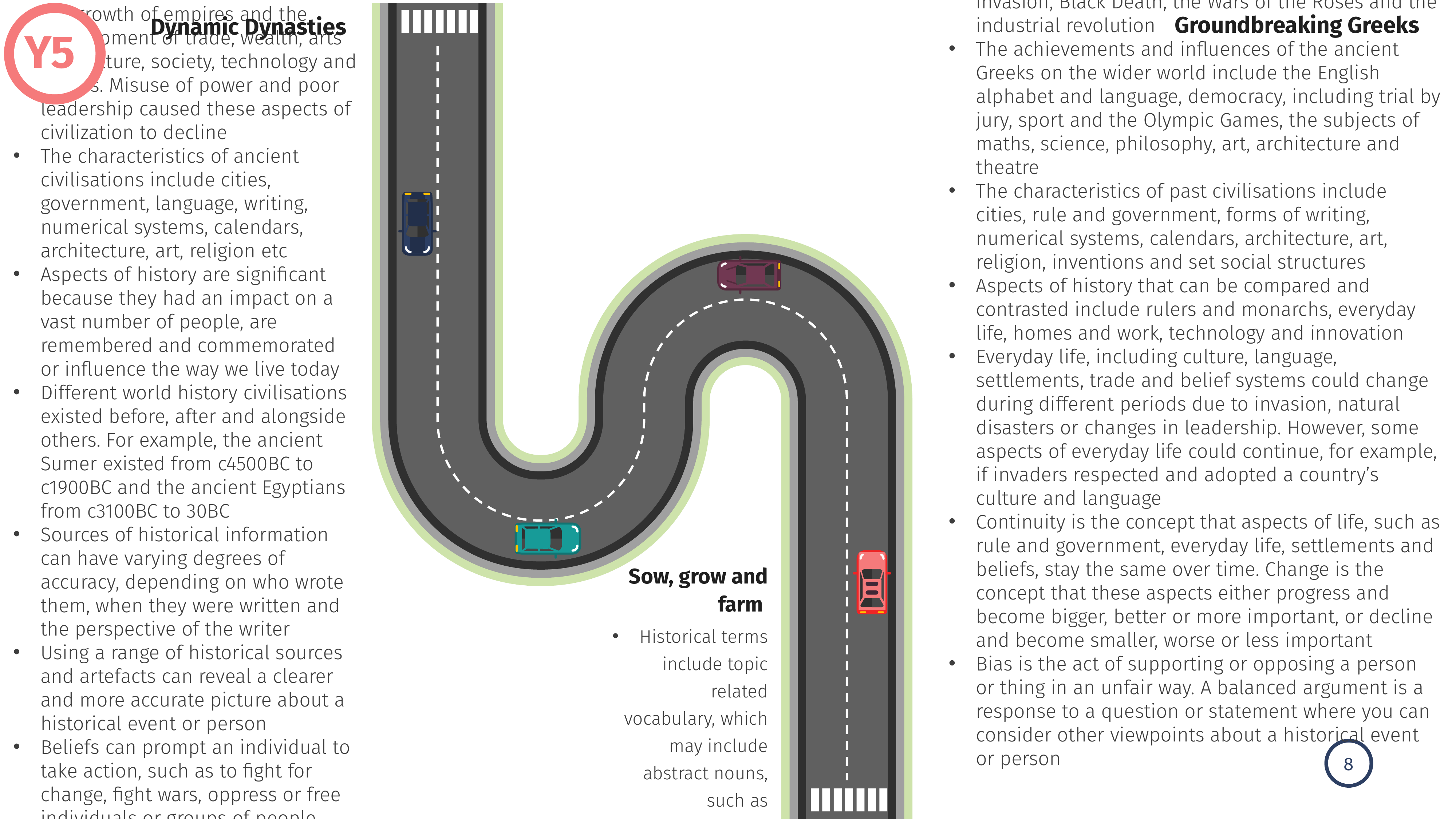

Groundbreaking Greeks

Dynamic Dynasties

Y5
Aspects of British history and related sites that may have local significance include, the Norman invasion, Black Death, the Wars of the Roses and the industrial revolution
The achievements and influences of the ancient Greeks on the wider world include the English alphabet and language, democracy, including trial by jury, sport and the Olympic Games, the subjects of maths, science, philosophy, art, architecture and theatre
The characteristics of past civilisations include cities, rule and government, forms of writing, numerical systems, calendars, architecture, art, religion, inventions and set social structures
Aspects of history that can be compared and contrasted include rulers and monarchs, everyday life, homes and work, technology and innovation
Everyday life, including culture, language, settlements, trade and belief systems could change during different periods due to invasion, natural disasters or changes in leadership. However, some aspects of everyday life could continue, for example, if invaders respected and adopted a country’s culture and language
Continuity is the concept that aspects of life, such as rule and government, everyday life, settlements and beliefs, stay the same over time. Change is the concept that these aspects either progress and become bigger, better or more important, or decline and become smaller, worse or less important
Bias is the act of supporting or opposing a person or thing in an unfair way. A balanced argument is a response to a question or statement where you can consider other viewpoints about a historical event or person

Power in ancient civilisations drove the growth of empires and the development of trade, wealth, arts and culture, society, technology and beliefs. Misuse of power and poor leadership caused these aspects of civilization to decline
The characteristics of ancient civilisations include cities, government, language, writing, numerical systems, calendars, architecture, art, religion etc
Aspects of history are significant because they had an impact on a vast number of people, are remembered and commemorated or influence the way we live today
Different world history civilisations existed before, after and alongside others. For example, the ancient Sumer existed from c4500BC to c1900BC and the ancient Egyptians from c3100BC to 30BC
Sources of historical information can have varying degrees of accuracy, depending on who wrote them, when they were written and the perspective of the writer
Using a range of historical sources and artefacts can reveal a clearer and more accurate picture about a historical event or person
Beliefs can prompt an individual to take action, such as to fight for change, fight wars, oppress or free individuals or groups of people, create temples and tombs or protest against injustice

      Sow, grow and farm
Historical terms include topic related vocabulary, which may include abstract nouns, such as peasantry, civilization, treason, empire, rebellion and revolt